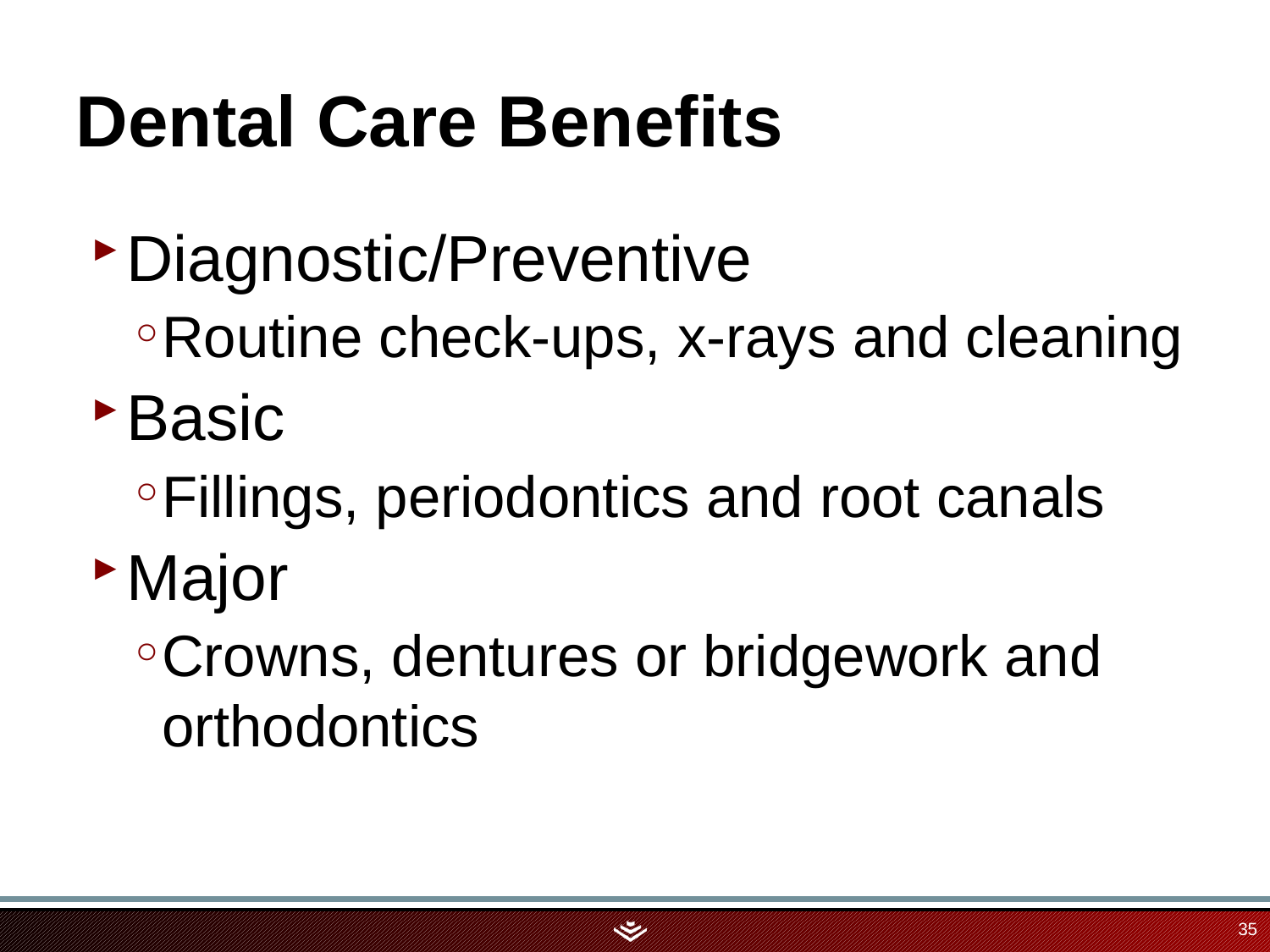

# Dental Care Benefits
Diagnostic/Preventive
Routine check-ups, x-rays and cleaning
Basic
Fillings, periodontics and root canals
Major
Crowns, dentures or bridgework and orthodontics
35